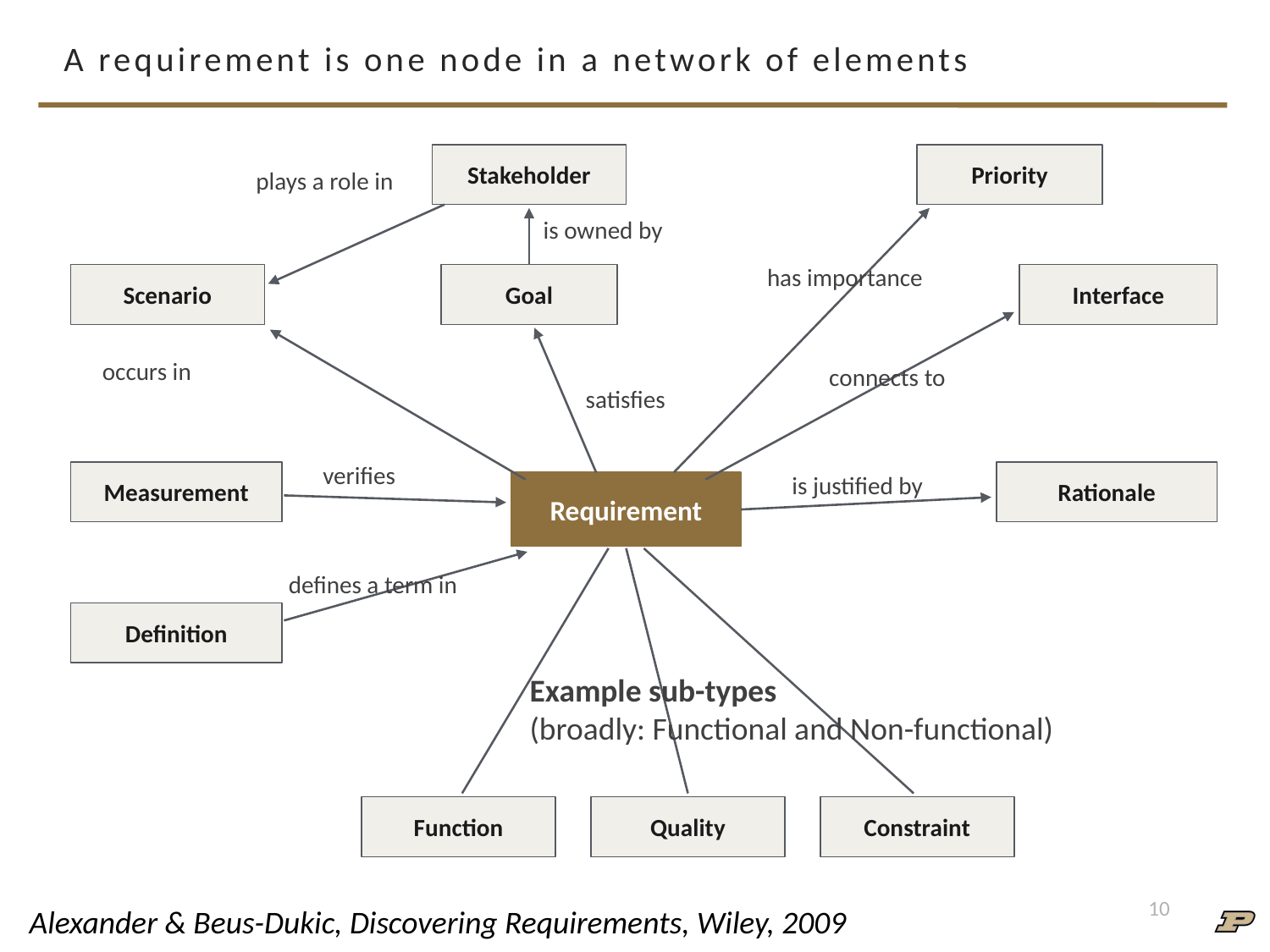

# A requirement is one node in a network of elements
Stakeholder
Priority
plays a role in
is owned by
has importance
Scenario
Goal
Interface
occurs in
connects to
satisfies
verifies
Measurement
Rationale
is justified by
Requirement
defines a term in
Definition
Example sub-types
(broadly: Functional and Non-functional)
Function
Quality
Constraint
10
Alexander & Beus-Dukic, Discovering Requirements, Wiley, 2009